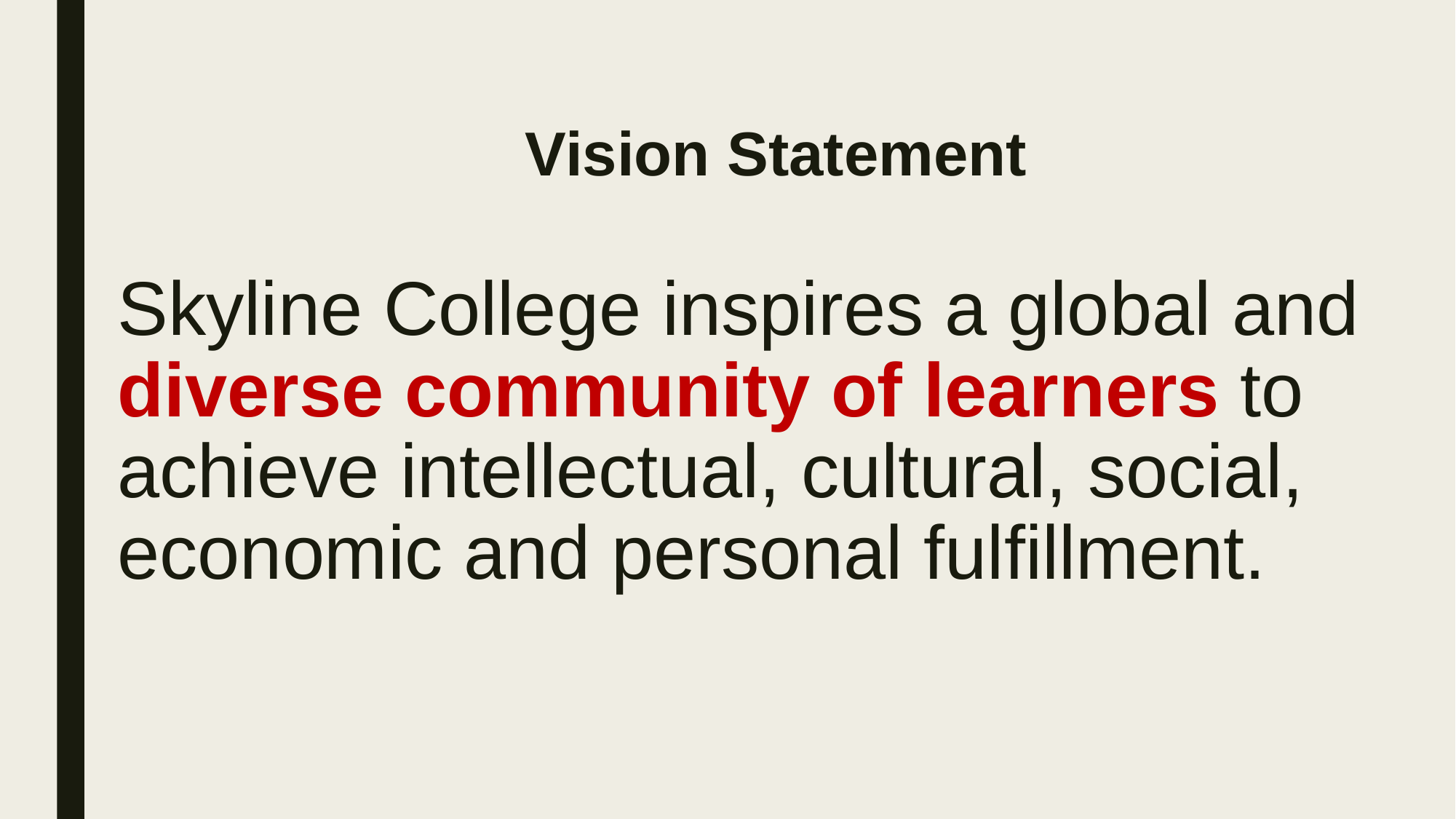

Vision Statement
Skyline College inspires a global and diverse community of learners to achieve intellectual, cultural, social, economic and personal fulfillment.